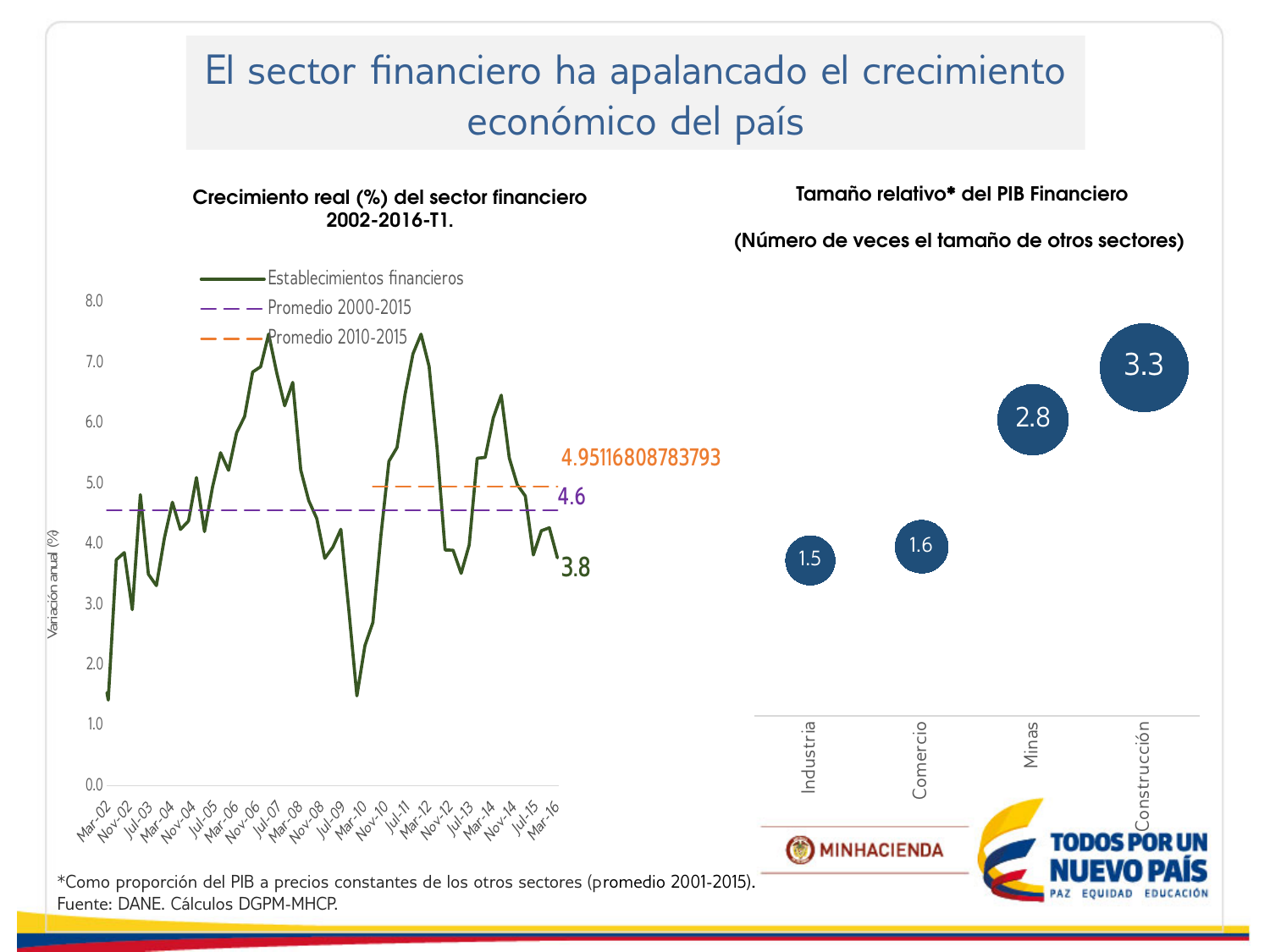

El sector financiero ha apalancado el crecimiento económico del país
Tamaño relativo* del PIB Financiero

(Número de veces el tamaño de otros sectores)
Crecimiento real (%) del sector financiero
2002-2016-T1.

### Chart

| Category | Establecimientos financieros | Promedio 2000-2015 | Promedio 2010-2015 |
|---|---|---|---|
| 37043 | 0.9684519442406447 | 4.563362981511061 | None |
| 37135 | 1.12334962433438 | 4.563362981511061 | None |
| 37226 | 2.155078267200583 | 4.563362981511061 | None |
| 37316 | 1.4203510816519715 | 4.563362981511061 | None |
| 37408 | 3.7421886353727674 | 4.563362981511061 | None |
| 37500 | 3.859193536752503 | 4.563362981511061 | None |
| 37591 | 2.9149739861734636 | 4.563362981511061 | None |
| 37681 | 4.8190175237000865 | 4.563362981511061 | None |
| 37773 | 3.5021363031449093 | 4.563362981511061 | None |
| 37865 | 3.31296013335185 | 4.563362981511061 | None |
| 37956 | 4.099722991689747 | 4.563362981511061 | None |
| 38047 | 4.693388146625566 | 4.563362981511061 | None |
| 38139 | 4.24308046288151 | 4.563362981511061 | None |
| 38231 | 4.383193277310915 | 4.563362981511061 | None |
| 38322 | 5.1024481106971775 | 4.563362981511061 | None |
| 38412 | 4.208115183246064 | 4.563362981511061 | None |
| 38504 | 4.946767073487401 | 4.563362981511061 | None |
| 38596 | 5.512977394216523 | 4.563362981511061 | None |
| 38687 | 5.2218494841445695 | 4.563362981511061 | None |
| 38777 | 5.840607925642161 | 4.563362981511061 | None |
| 38869 | 6.111592230607443 | 4.563362981511061 | None |
| 38961 | 6.848562534334368 | 4.563362981511061 | None |
| 39052 | 6.935755534167476 | 4.563362981511061 | None |
| 39142 | 7.476413694891115 | 4.563362981511061 | None |
| 39234 | 6.8380552640783465 | 4.563362981511061 | None |
| 39326 | 6.289631533847473 | 4.563362981511061 | None |
| 39417 | 6.677167126061767 | 4.563362981511061 | None |
| 39508 | 5.228289074145631 | 4.563362981511061 | None |
| 39600 | 4.719812298794124 | 4.563362981511061 | None |
| 39692 | 4.4233043104374925 | 4.563362981511061 | None |
| 39783 | 3.765028475005283 | 4.563362981511061 | None |
| 39873 | 3.9506820566631795 | 4.563362981511061 | None |
| 39965 | 4.2465610671112985 | 4.563362981511061 | None |
| 40057 | 2.908024087703942 | 4.563362981511061 | None |
| 40148 | 1.4889724565504636 | 4.563362981511061 | None |
| 40238 | 2.3217079695149634 | 4.563362981511061 | None |
| 40330 | 2.7040535812465682 | 4.563362981511061 | 4.951168087837933 |
| 40422 | 4.146243873161959 | 4.563362981511061 | 4.951168087837933 |
| 40513 | 5.372790546292117 | 4.563362981511061 | 4.951168087837933 |
| 40603 | 5.5985793913086335 | 4.563362981511061 | 4.951168087837933 |
| 40695 | 6.4726494062682605 | 4.563362981511061 | 4.951168087837933 |
| 40787 | 7.150746770398109 | 4.563362981511061 | 4.951168087837933 |
| 40878 | 7.474814674016339 | 4.563362981511061 | 4.951168087837933 |
| 40969 | 6.941330343796714 | 4.563362981511061 | 4.951168087837933 |
| 41061 | 5.585519700155417 | 4.563362981511061 | 4.951168087837933 |
| 41153 | 3.9037289351021798 | 4.563362981511061 | 4.951168087837933 |
| 41244 | 3.8997214484679743 | 4.563362981511061 | 4.951168087837933 |
| 41334 | 3.5162051192452193 | 4.563362981511061 | 4.951168087837933 |
| 41426 | 3.9870129870129833 | 4.563362981511061 | 4.951168087837933 |
| 41518 | 5.422076521589103 | 4.563362981511061 | 4.951168087837933 |
| 41609 | 5.434273798885059 | 4.563362981511061 | 4.951168087837933 |
| 41699 | 6.088864509051017 | 4.563362981511061 | 4.951168087837933 |
| 41791 | 6.465176304067266 | 4.563362981511061 | 4.951168087837933 |
| 41883 | 5.425531914893611 | 4.563362981511061 | 4.951168087837933 |
| 41974 | 4.984662576687127 | 4.563362981511061 | 4.951168087837933 |
| 42064 | 4.796754434810269 | 4.563362981511061 | 4.951168087837933 |
| 42156 | 3.82028622820052 | 4.563362981511061 | 4.951168087837933 |
| 42248 | 4.222618955212298 | 4.563362981511061 | 4.951168087837933 |
| 42339 | 4.271269847372272 | 4.563362981511061 | 4.951168087837933 |
| 42430 | 3.7725823591923557 | 4.563362981511061 | 4.951168087837933 |

### Chart

| Category | Sector Financiero |
|---|---|
| Industria | 1.4955753902297566 |
| Comercio | 1.6275394973314643 |
| Minas | 2.8482519139105604 |
| Construcción | 3.347798158671493 |
*Como proporción del PIB a precios constantes de los otros sectores (promedio 2001-2015).
Fuente: DANE. Cálculos DGPM-MHCP.